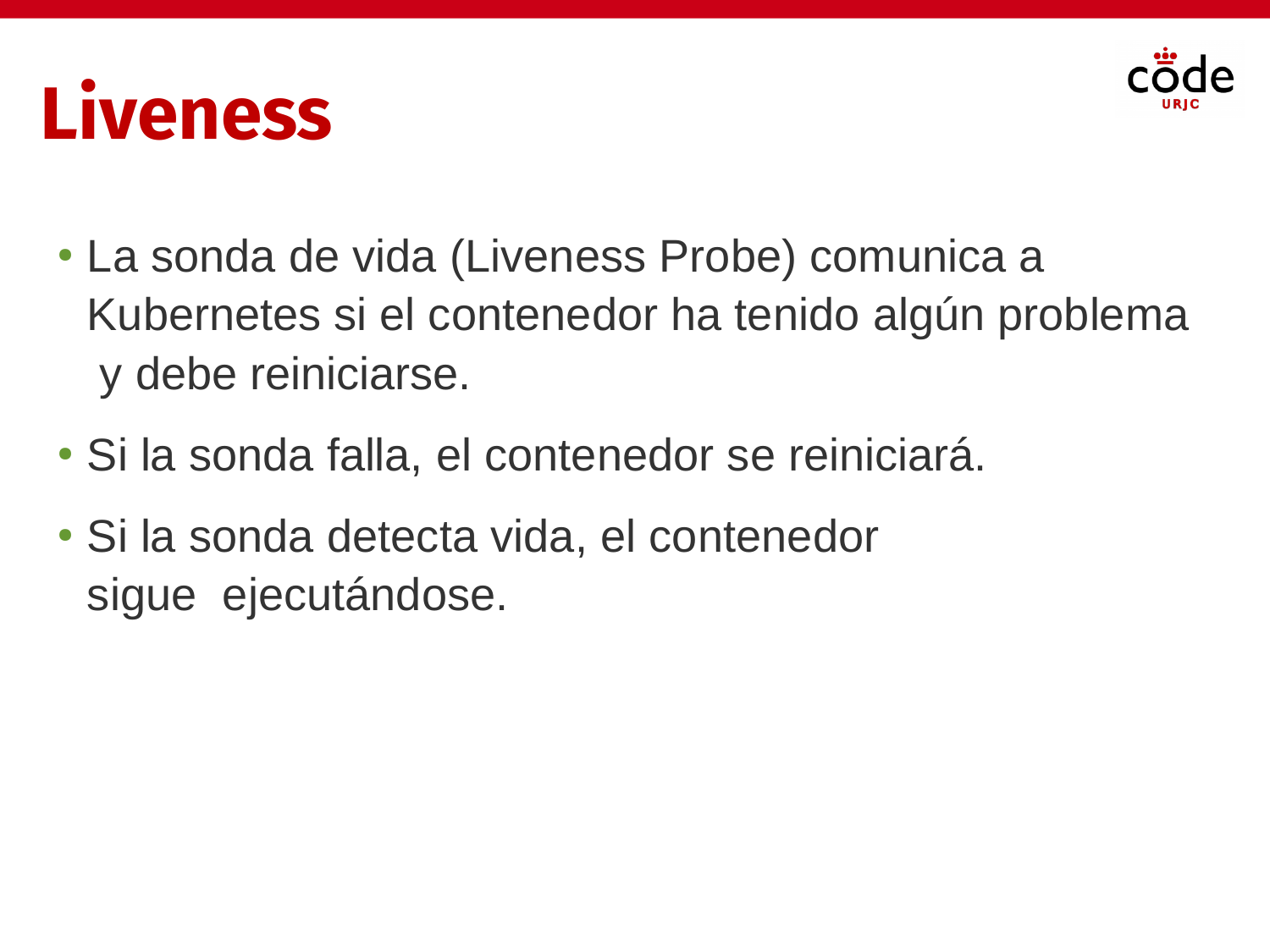

# Liveness
La sonda de vida (Liveness Probe) comunica a  Kubernetes si el contenedor ha tenido algún problema  y debe reiniciarse.
●
Si la sonda falla, el contenedor se reiniciará.
Si la sonda detecta vida, el contenedor sigue  ejecutándose.
●
●